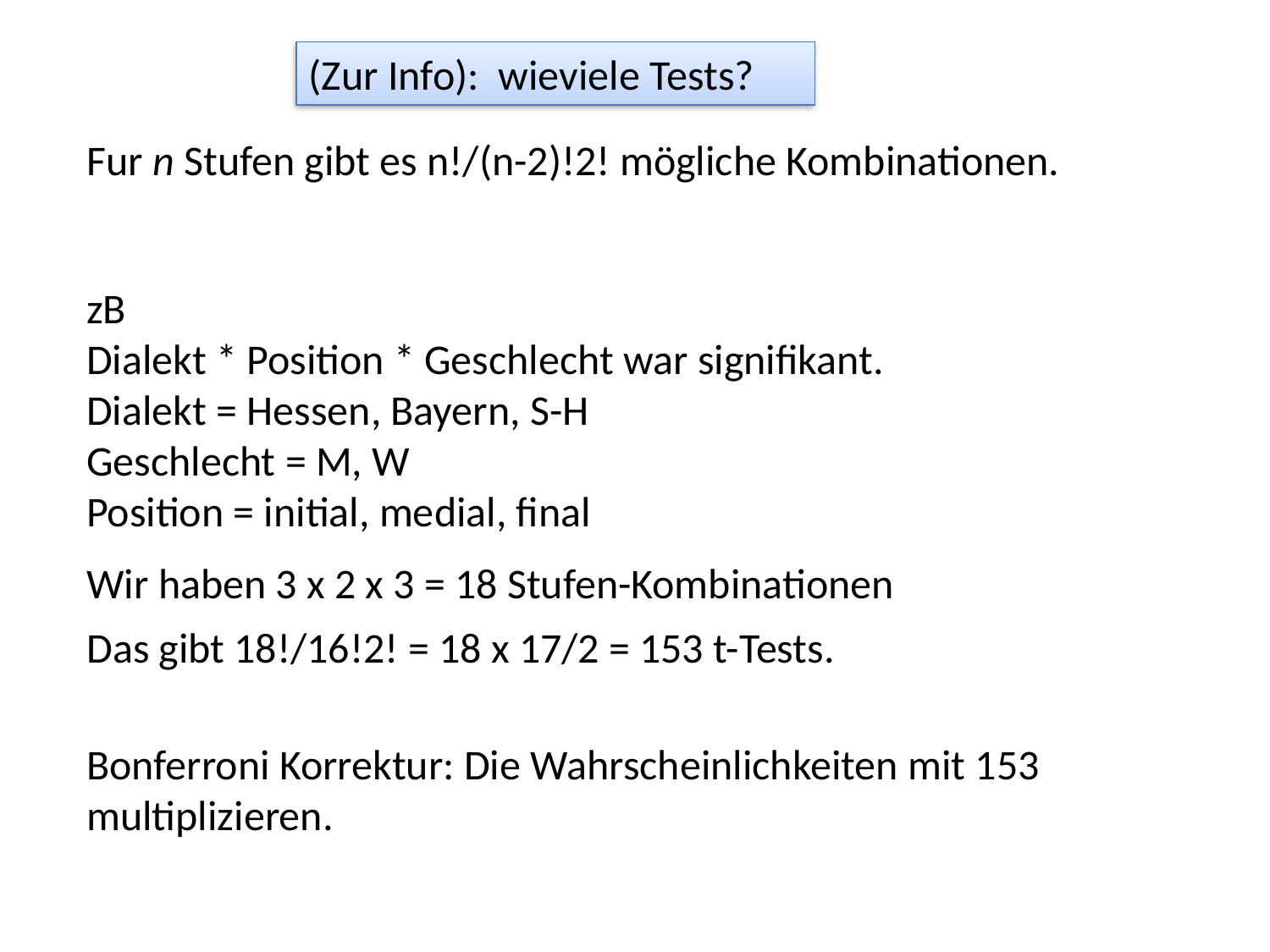

(Zur Info):  wieviele Tests?
Fur n Stufen gibt es n!/(n-2)!2! mögliche Kombinationen.
zB
Dialekt * Position * Geschlecht war signifikant.
Dialekt = Hessen, Bayern, S-H
Geschlecht = M, W
Position = initial, medial, final
Wir haben 3 x 2 x 3 = 18 Stufen-Kombinationen
Das gibt 18!/16!2! = 18 x 17/2 = 153 t-Tests.
Bonferroni Korrektur: Die Wahrscheinlichkeiten mit 153 multiplizieren.